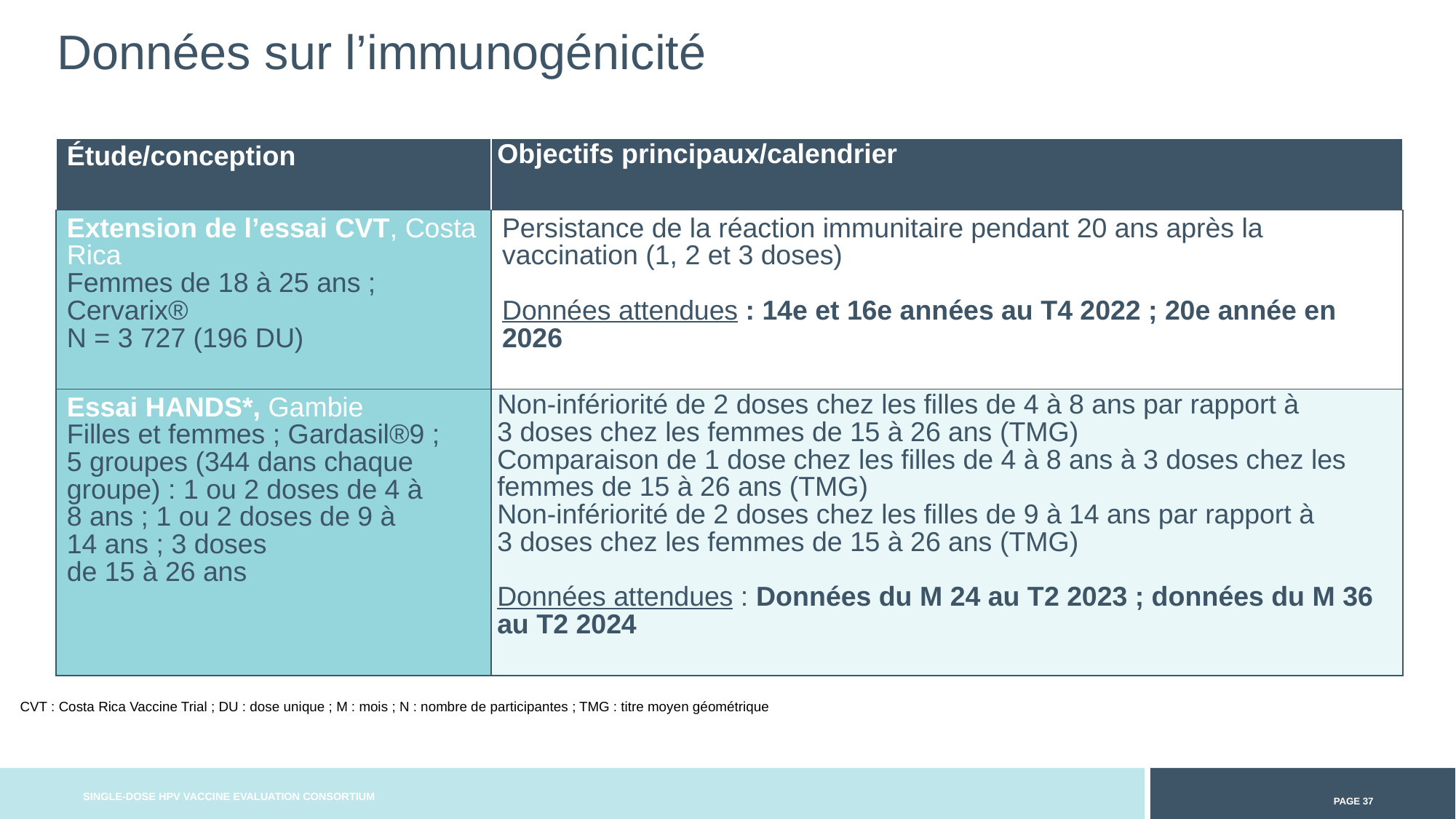

Données sur l’immunogénicité
| Étude/conception | Objectifs principaux/calendrier |
| --- | --- |
| Extension de l’essai CVT, Costa Rica Femmes de 18 à 25 ans ; Cervarix® N = 3 727 (196 DU) | Persistance de la réaction immunitaire pendant 20 ans après la vaccination (1, 2 et 3 doses) Données attendues : 14e et 16e années au T4 2022 ; 20e année en 2026 |
| Essai HANDS\*, Gambie Filles et femmes ; Gardasil®9 ; 5 groupes (344 dans chaque groupe) : 1 ou 2 doses de 4 à 8 ans ; 1 ou 2 doses de 9 à 14 ans ; 3 doses de 15 à 26 ans | Non-infériorité de 2 doses chez les filles de 4 à 8 ans par rapport à 3 doses chez les femmes de 15 à 26 ans (TMG) Comparaison de 1 dose chez les filles de 4 à 8 ans à 3 doses chez les femmes de 15 à 26 ans (TMG) Non-infériorité de 2 doses chez les filles de 9 à 14 ans par rapport à 3 doses chez les femmes de 15 à 26 ans (TMG) Données attendues : Données du M 24 au T2 2023 ; données du M 36 au T2 2024 |
CVT : Costa Rica Vaccine Trial ; DU : dose unique ; M : mois ; N : nombre de participantes ; TMG : titre moyen géométrique